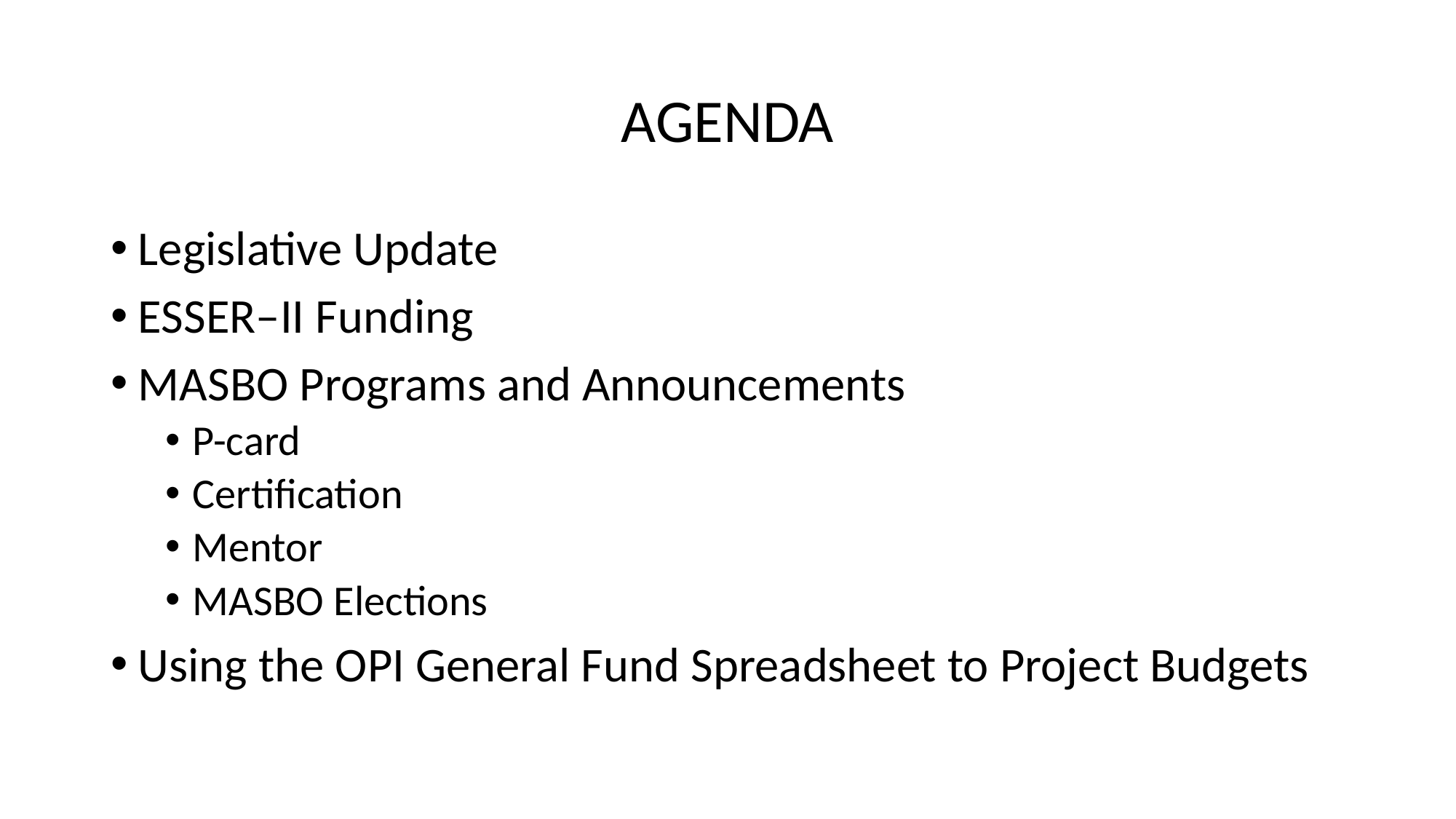

# AGENDA
Legislative Update
ESSER–II Funding
MASBO Programs and Announcements
P-card
Certification
Mentor
MASBO Elections
Using the OPI General Fund Spreadsheet to Project Budgets